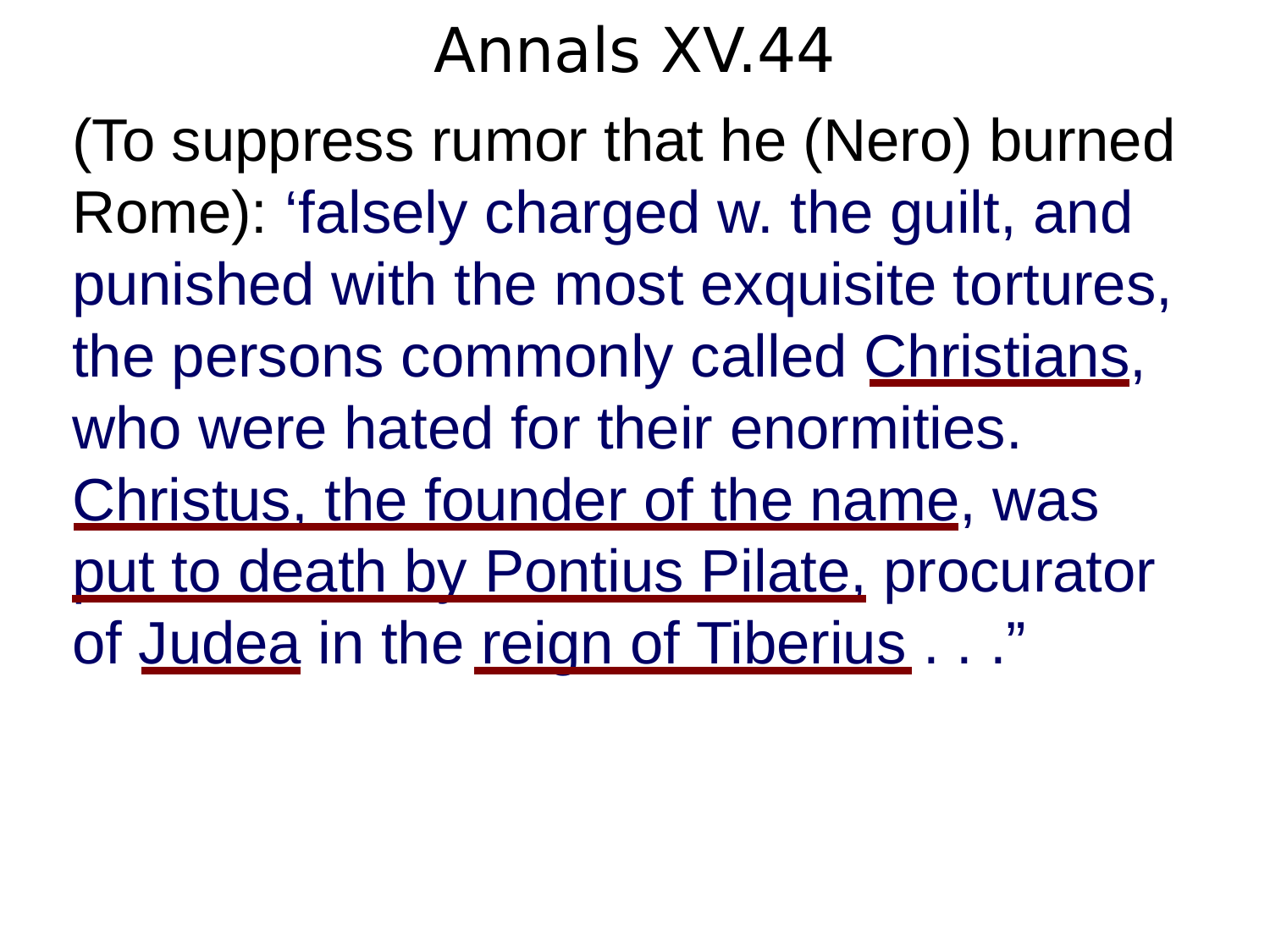

# Annals XV.44
(To suppress rumor that he (Nero) burned Rome): ‘falsely charged w. the guilt, and punished with the most exquisite tortures, the persons commonly called Christians, who were hated for their enormities.  Christus, the founder of the name, was
put to death by Pontius Pilate, procurator of Judea in the reign of Tiberius . . .”